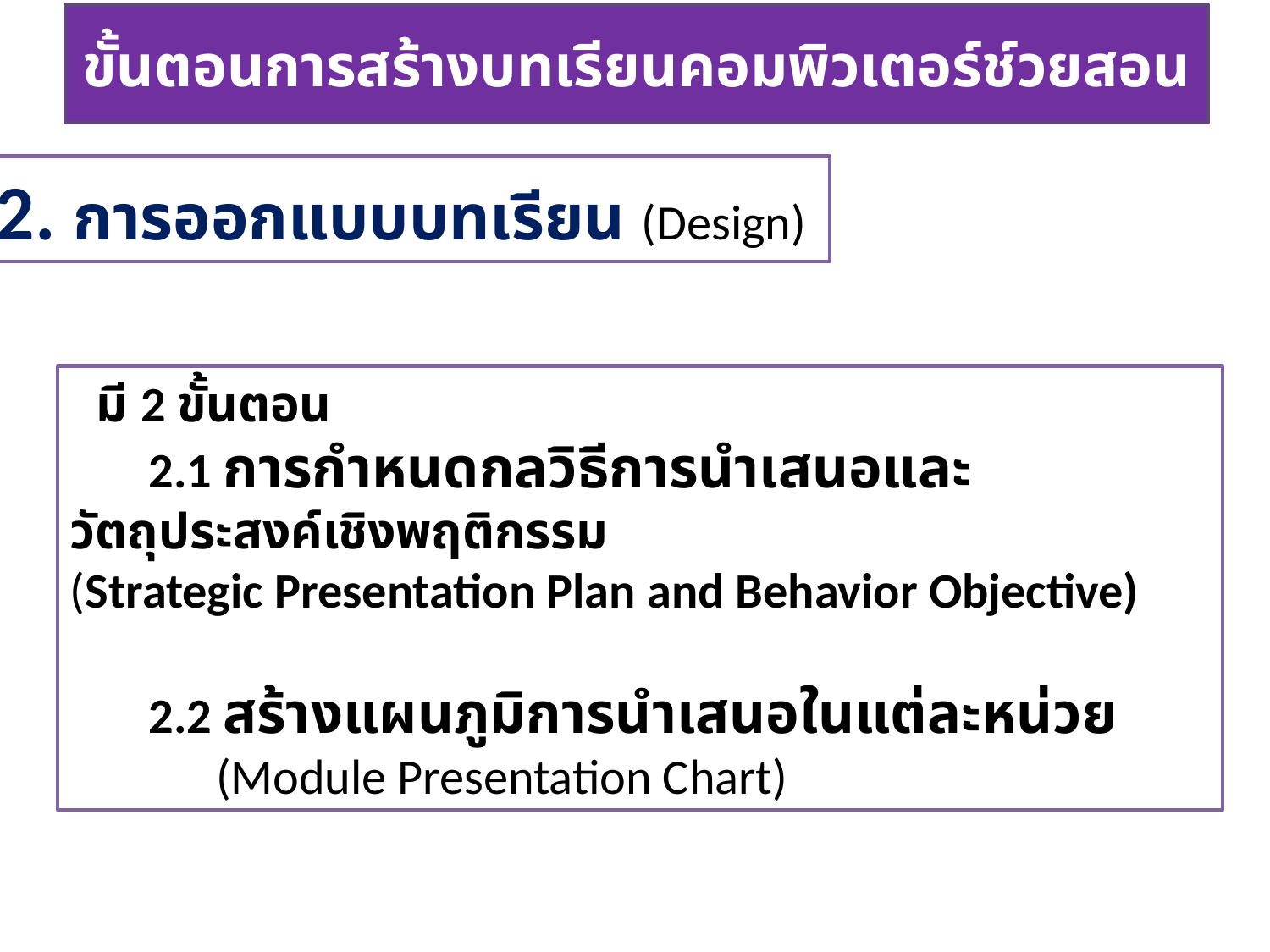

# ขั้นตอนการสร้างบทเรียนคอมพิวเตอร์ช์วยสอน
2. การออกแบบบทเรียน (Design)
  มี 2 ขั้นตอน
       2.1 การกำหนดกลวิธีการนำเสนอและวัตถุประสงค์เชิงพฤติกรรม
(Strategic Presentation Plan and Behavior Objective)

       2.2 สร้างแผนภูมิการนำเสนอในแต่ละหน่วย
             (Module Presentation Chart)